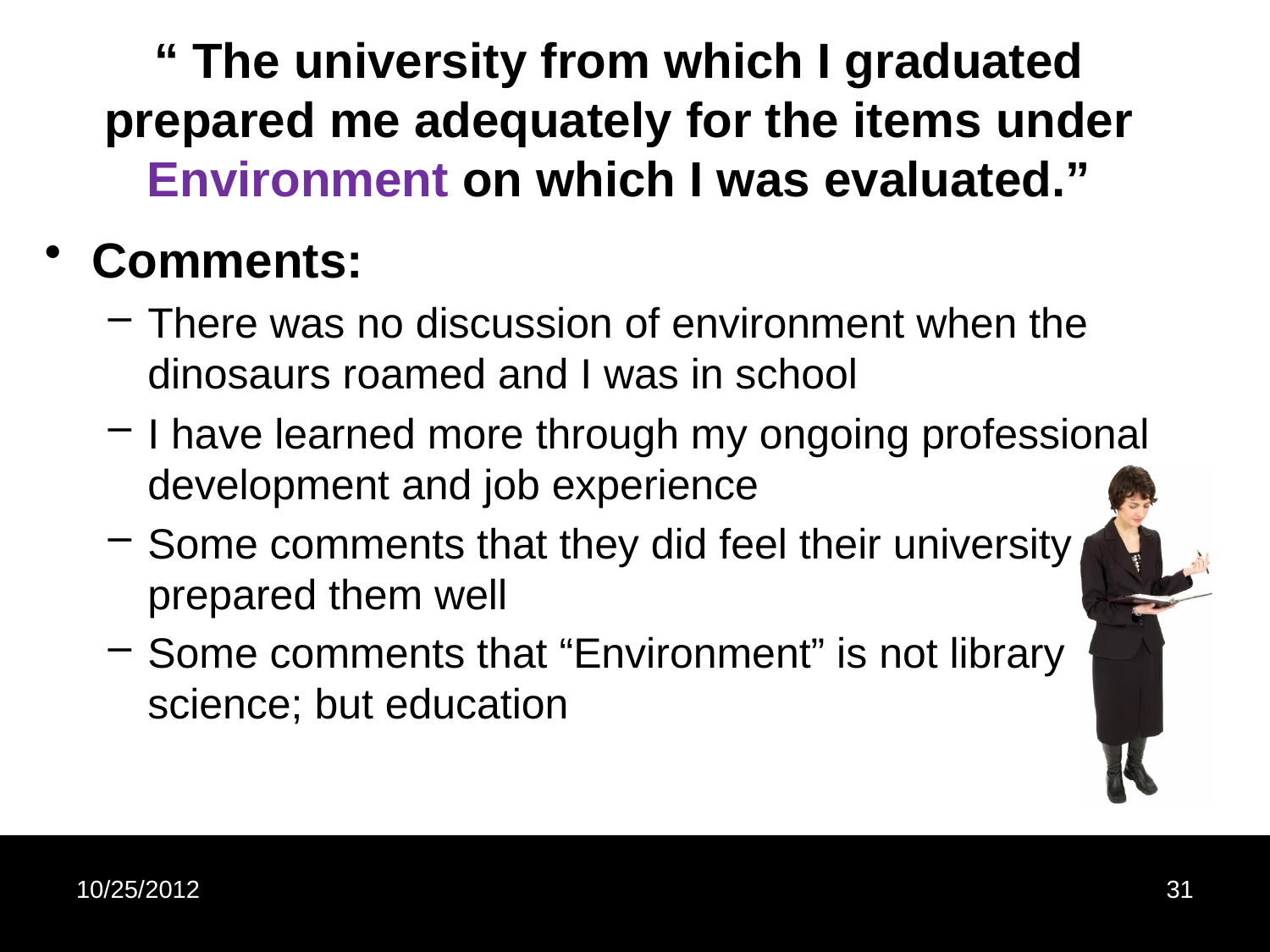

# “ The university from which I graduated prepared me adequately for the items under Environment on which I was evaluated.”
Comments:
There was no discussion of environment when the dinosaurs roamed and I was in school
I have learned more through my ongoing professional development and job experience
Some comments that they did feel their university prepared them well
Some comments that “Environment” is not library science; but education

10/25/2012
31